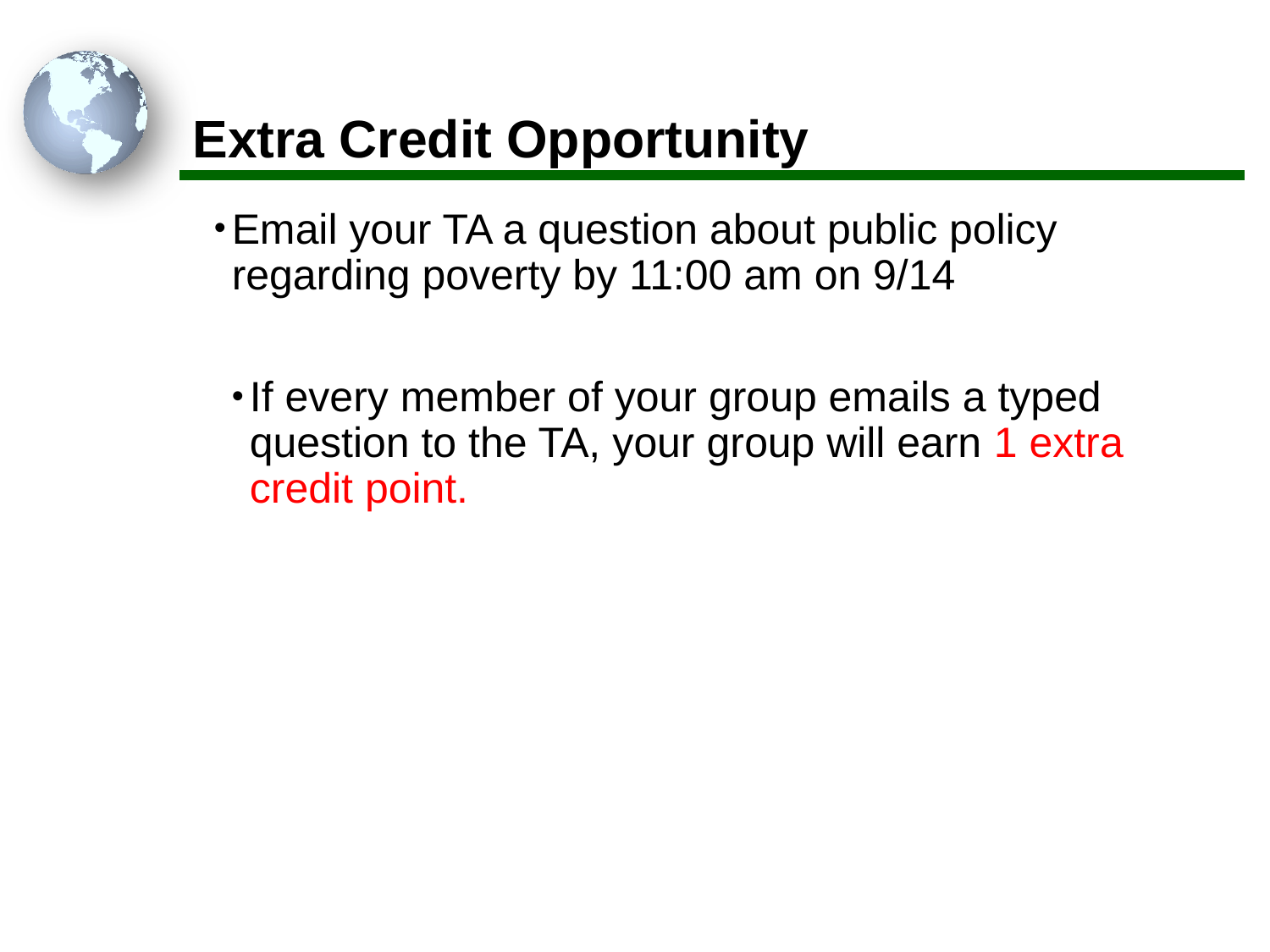

# Extra Credit Opportunity
Email your TA a question about public policy regarding poverty by 11:00 am on 9/14

If every member of your group emails a typed question to the TA, your group will earn 1 extra credit point.